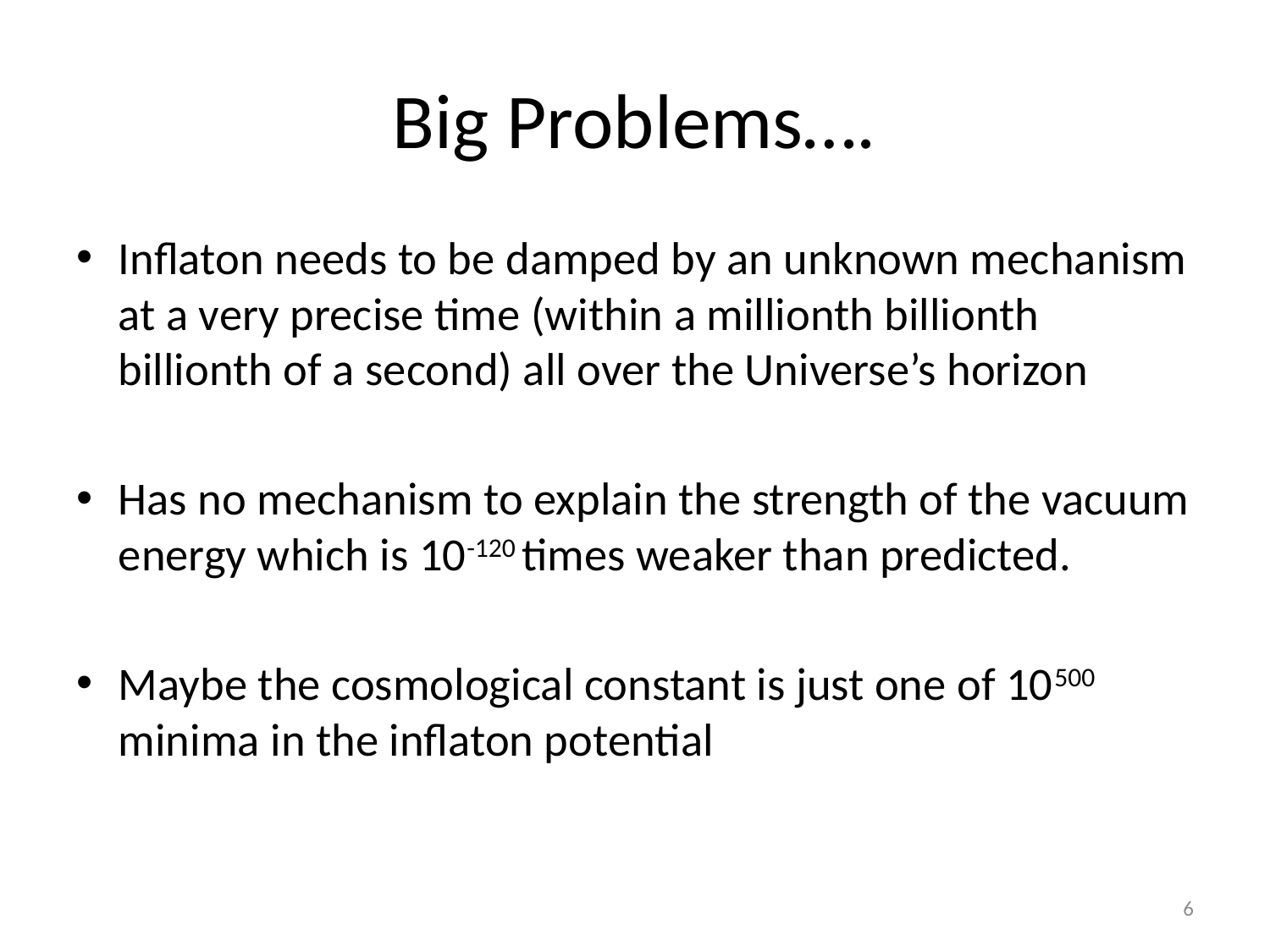

# Big Problems….
Inflaton needs to be damped by an unknown mechanism at a very precise time (within a millionth billionth billionth of a second) all over the Universe’s horizon

Has no mechanism to explain the strength of the vacuum energy which is 10-120 times weaker than predicted.

Maybe the cosmological constant is just one of 10500 minima in the inflaton potential

6